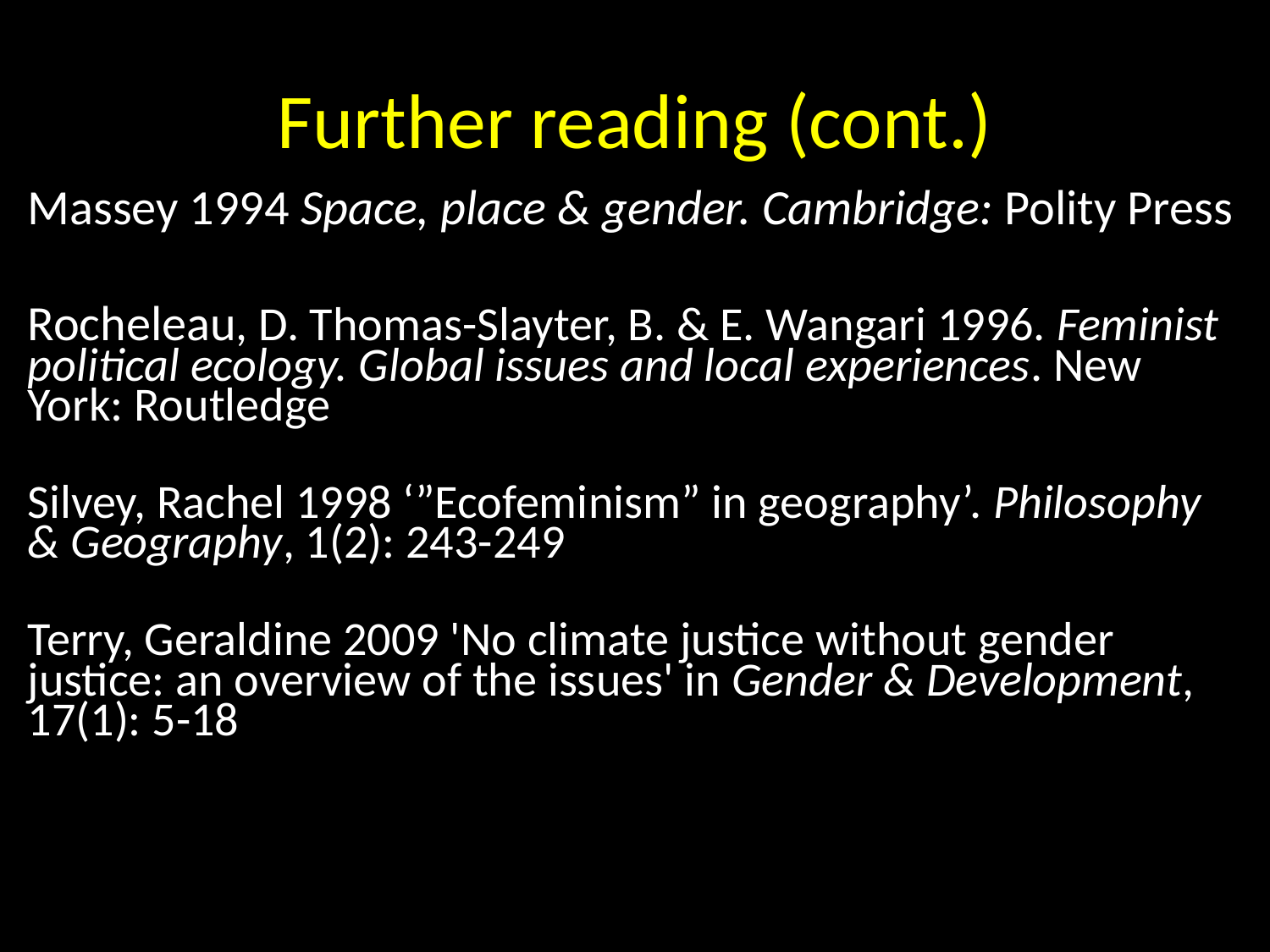

# Further reading (cont.)
Massey 1994 Space, place & gender. Cambridge: Polity Press

Rocheleau, D. Thomas-Slayter, B. & E. Wangari 1996. Feminist political ecology. Global issues and local experiences. New York: Routledge

Silvey, Rachel 1998 ‘”Ecofeminism” in geography’. Philosophy & Geography, 1(2): 243-249

Terry, Geraldine 2009 'No climate justice without gender justice: an overview of the issues' in Gender & Development, 17(1): 5-18